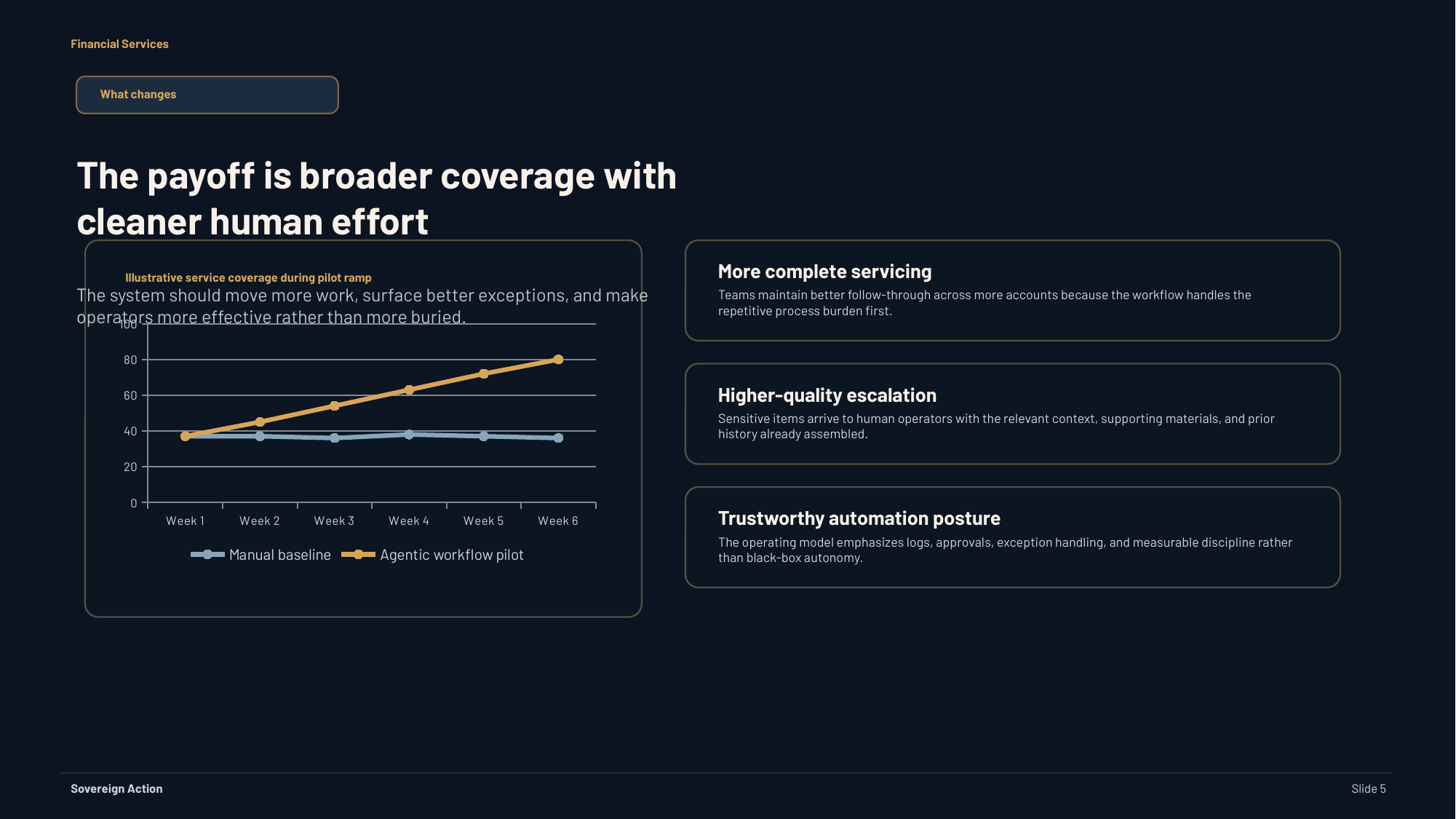

Financial Services

What changes
The payoff is broader coverage with cleaner human effort

More complete servicing
The system should move more work, surface better exceptions, and make operators more effective rather than more buried.
Illustrative service coverage during pilot ramp
Teams maintain better follow-through across more accounts because the workflow handles the repetitive process burden first.

### Chart

| Category | Manual baseline | Agentic workflow pilot |
|---|---|---|
| Week 1 | 37.0 | 37.0 |
| Week 2 | 37.0 | 45.0 |
| Week 3 | 36.0 | 54.0 |
| Week 4 | 38.0 | 63.0 |
| Week 5 | 37.0 | 72.0 |
| Week 6 | 36.0 | 80.0 |
Higher-quality escalation
Sensitive items arrive to human operators with the relevant context, supporting materials, and prior history already assembled.

Trustworthy automation posture
The operating model emphasizes logs, approvals, exception handling, and measurable discipline rather than black-box autonomy.

Sovereign Action
Slide 5